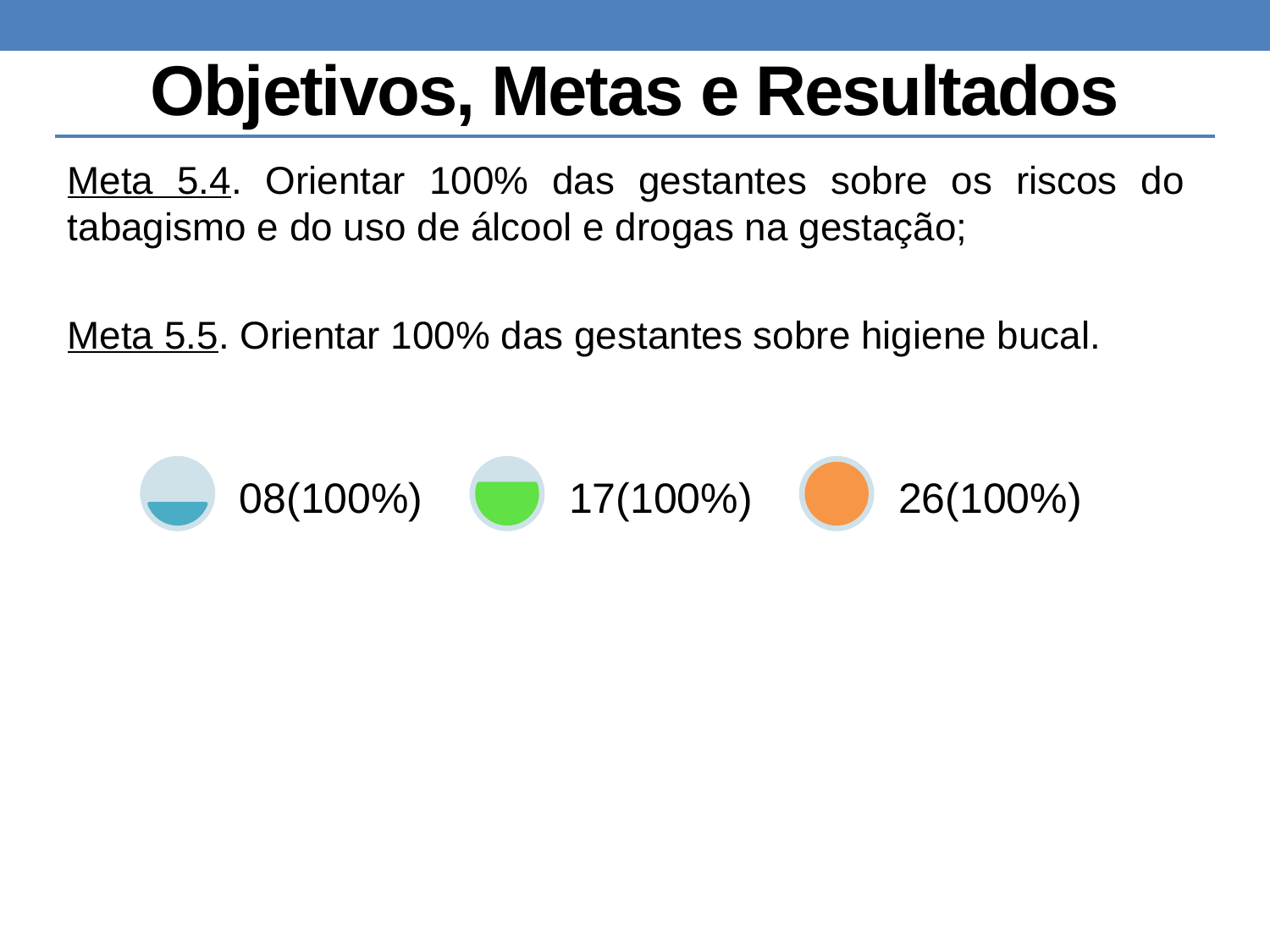

# Objetivos, Metas e Resultados
Meta 5.4. Orientar 100% das gestantes sobre os riscos do tabagismo e do uso de álcool e drogas na gestação;

Meta 5.5. Orientar 100% das gestantes sobre higiene bucal.

08(100%)
17(100%)
26(100%)